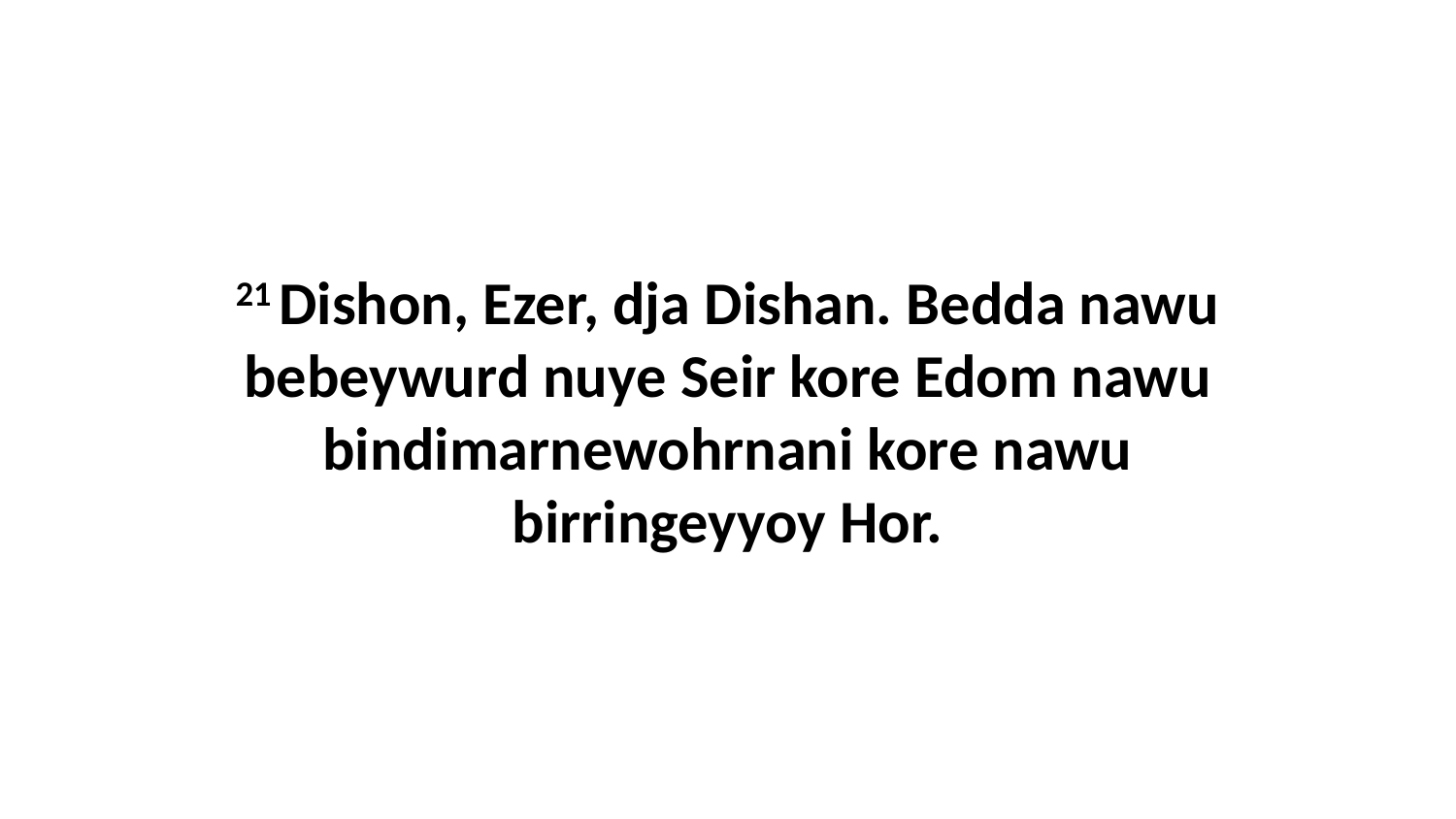

21 Dishon, Ezer, dja Dishan. Bedda nawu bebeywurd nuye Seir kore Edom nawu bindimarnewohrnani kore nawu birringeyyoy Hor.